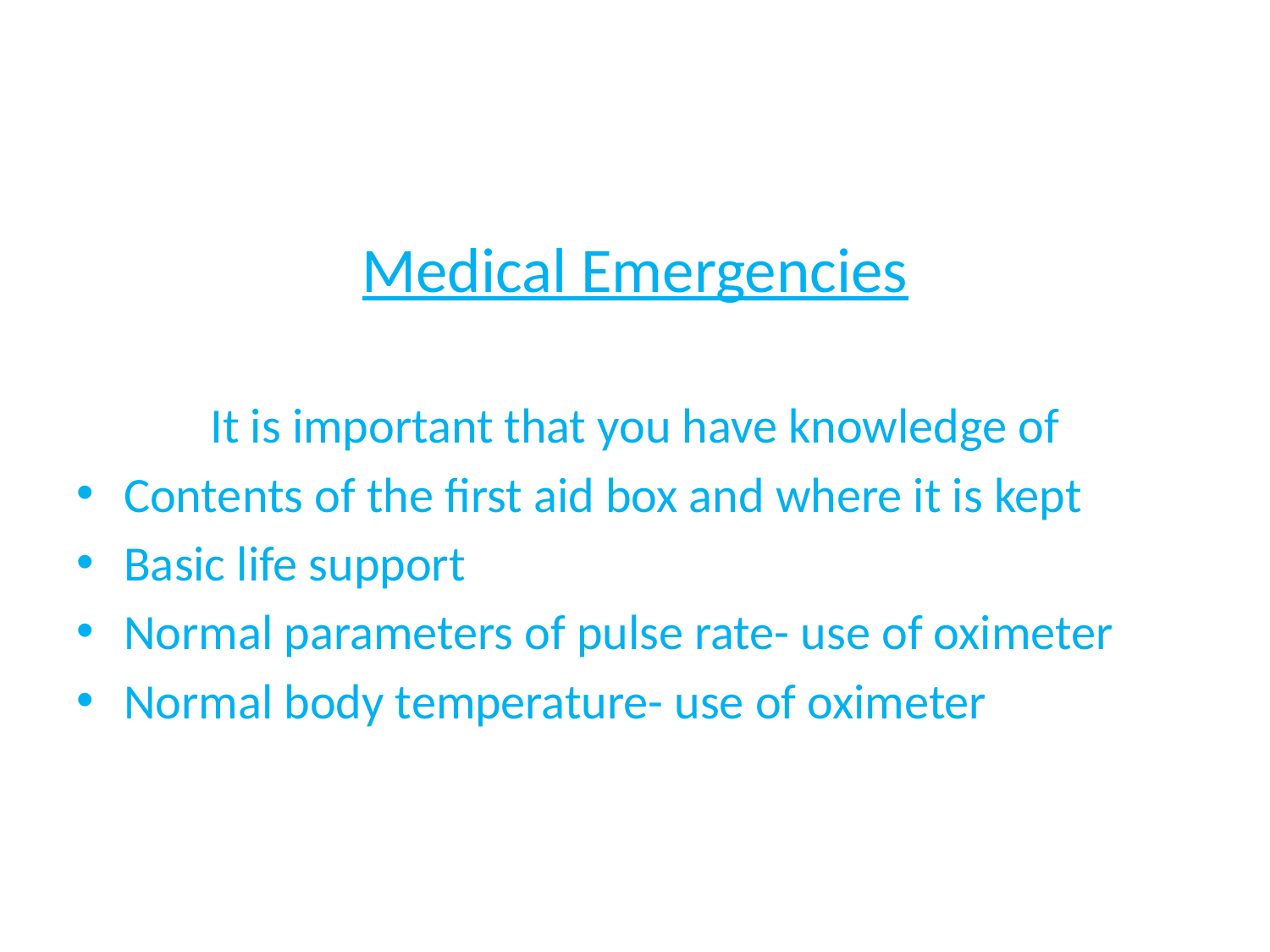

#
Medical Emergencies

It is important that you have knowledge of
Contents of the first aid box and where it is kept
Basic life support
Normal parameters of pulse rate- use of oximeter
Normal body temperature- use of oximeter